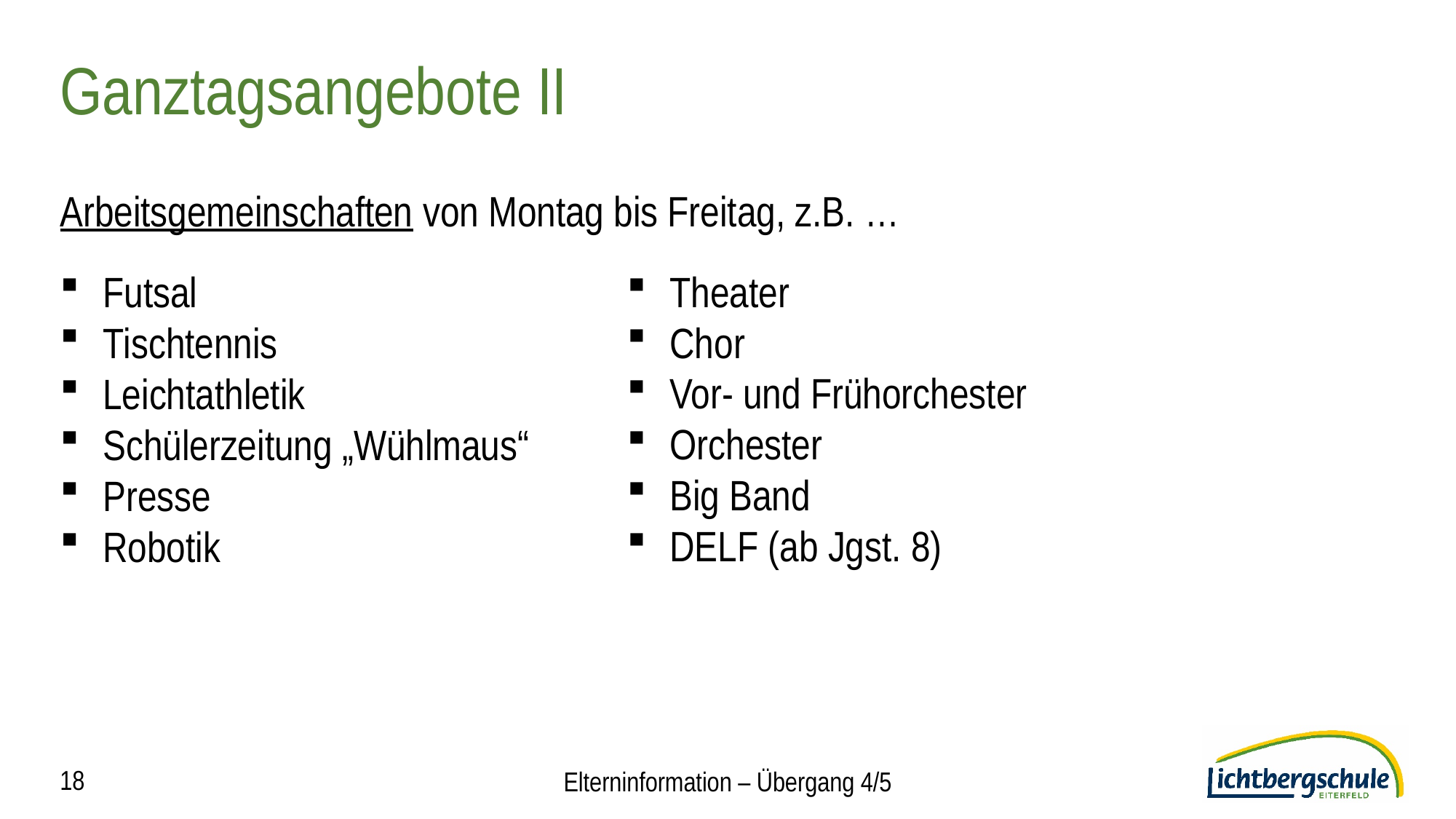

# Ganztagsangebote II
Arbeitsgemeinschaften von Montag bis Freitag, z.B. …

Theater
Chor
Vor- und Frühorchester
Orchester
Big Band
DELF (ab Jgst. 8)
Futsal
Tischtennis
Leichtathletik
Schülerzeitung „Wühlmaus“
Presse
Robotik
18
Elterninformation – Übergang 4/5